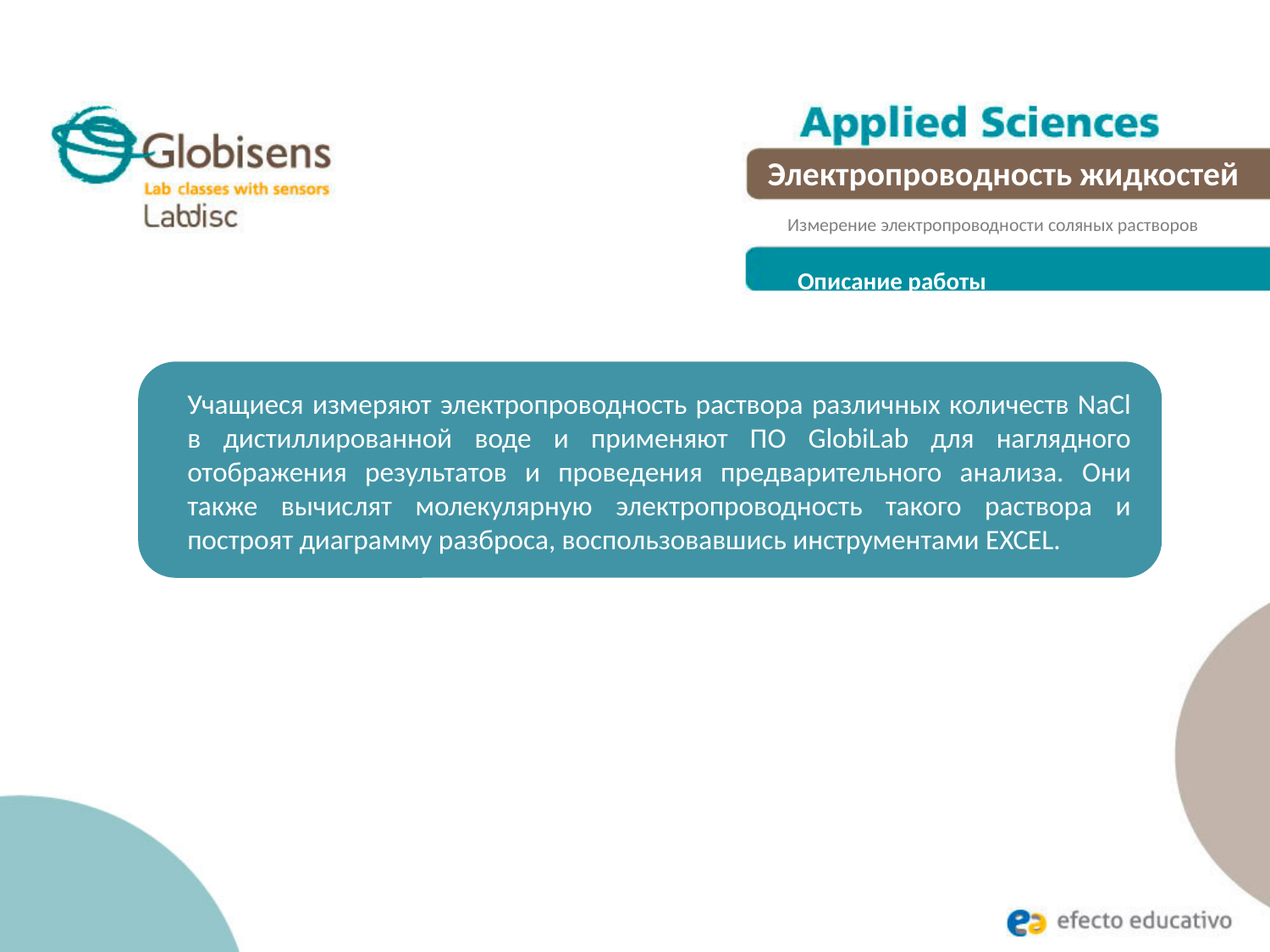

Электропроводность жидкостей
Измерение электропроводности соляных растворов
Описание работы

Учащиеся измеряют электропроводность раствора различных количеств NaCl в дистиллированной воде и применяют ПО GlobiLab для наглядного отображения результатов и проведения предварительного анализа. Они также вычислят молекулярную электропроводность такого раствора и построят диаграмму разброса, воспользовавшись инструментами EXCEL.